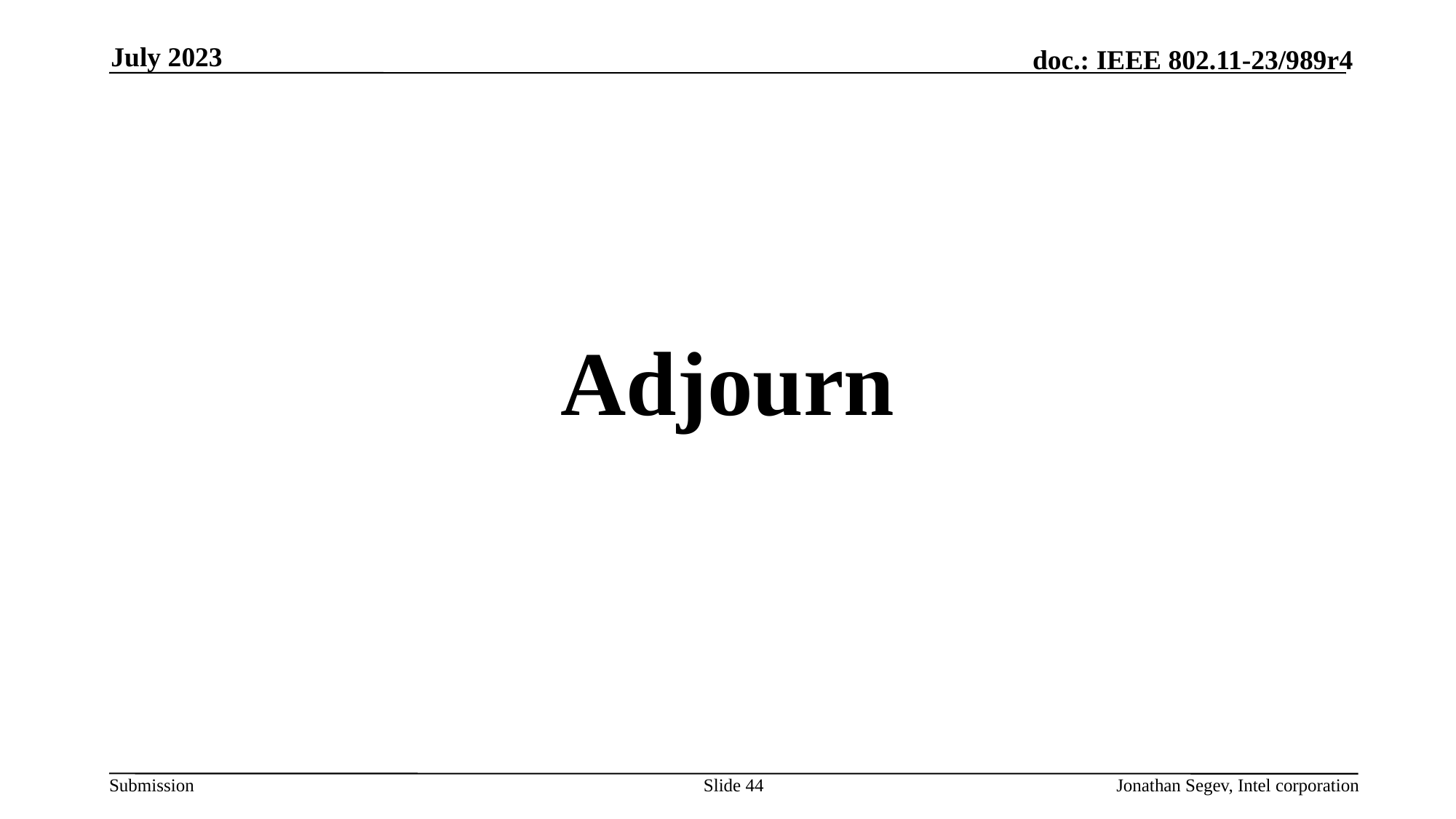

July 2023

Adjourn
Slide 44
Jonathan Segev, Intel corporation